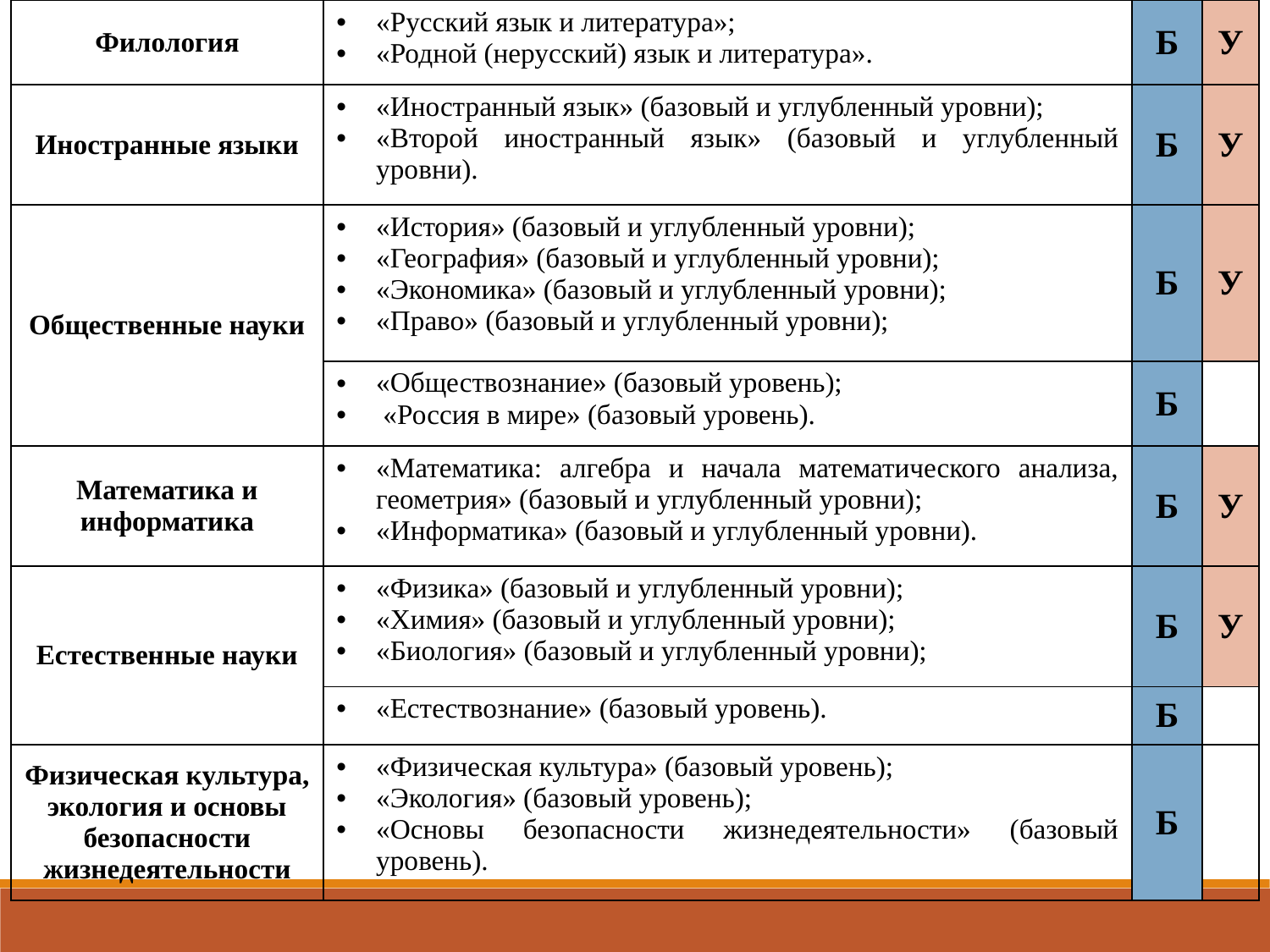

| Филология | «Русский язык и литература»; «Родной (нерусский) язык и литература». | Б | У |
| --- | --- | --- | --- |
| Иностранные языки | «Иностранный язык» (базовый и углубленный уровни); «Второй иностранный язык» (базовый и углубленный уровни). | Б | У |
| Общественные науки | «История» (базовый и углубленный уровни); «География» (базовый и углубленный уровни); «Экономика» (базовый и углубленный уровни); «Право» (базовый и углубленный уровни); | Б | У |
|  | «Обществознание» (базовый уровень); «Россия в мире» (базовый уровень). | Б |  |
| Математика и информатика | «Математика: алгебра и начала математического анализа, геометрия» (базовый и углубленный уровни); «Информатика» (базовый и углубленный уровни). | Б | У |
| Естественные науки | «Физика» (базовый и углубленный уровни); «Химия» (базовый и углубленный уровни); «Биология» (базовый и углубленный уровни); | Б | У |
|  | «Естествознание» (базовый уровень). | Б |  |
| Физическая культура, экология и основы безопасности жизнедеятельности | «Физическая культура» (базовый уровень); «Экология» (базовый уровень); «Основы безопасности жизнедеятельности» (базовый уровень). | Б |  |